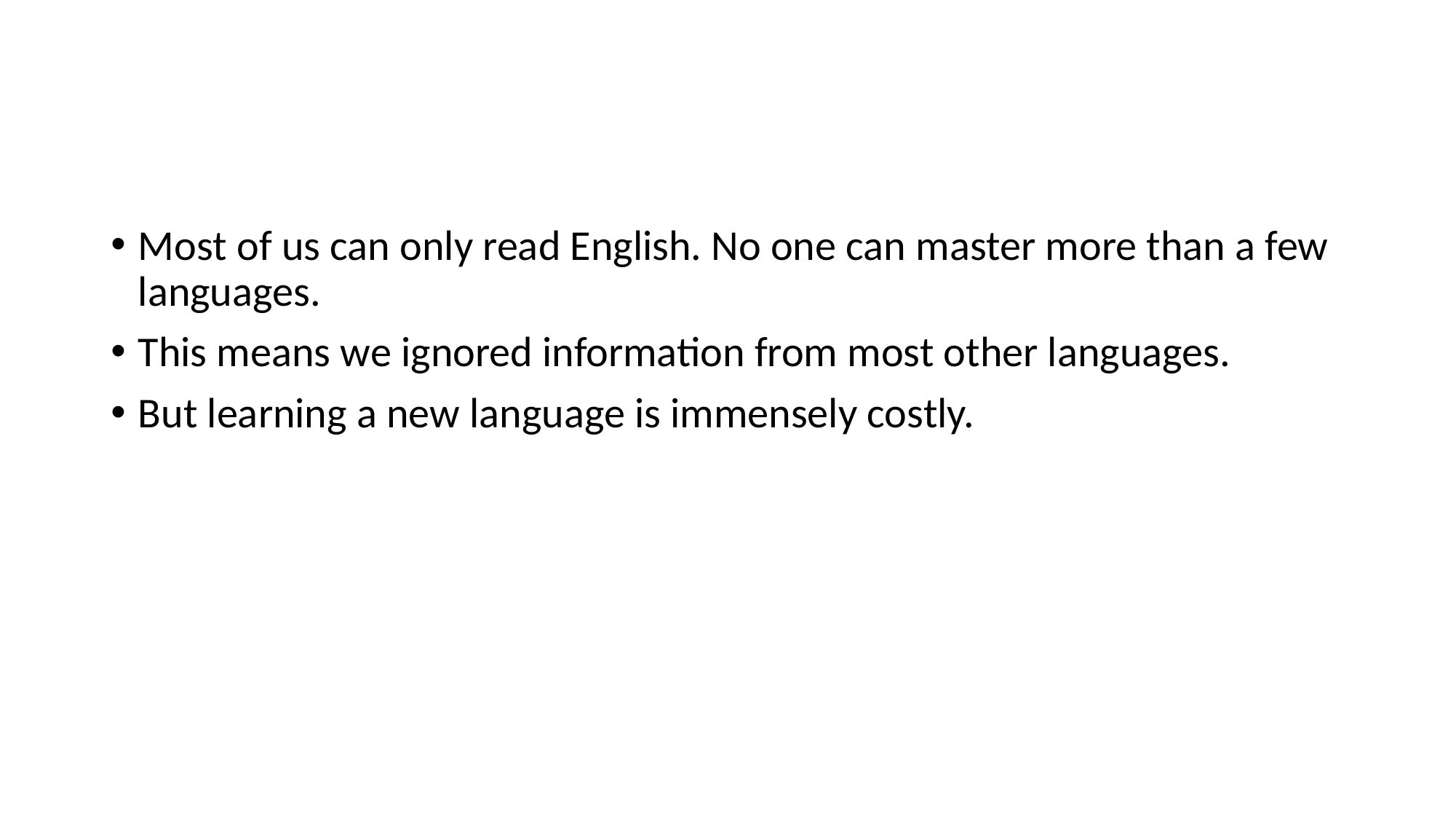

#
Most of us can only read English. No one can master more than a few languages.
This means we ignored information from most other languages.
But learning a new language is immensely costly.